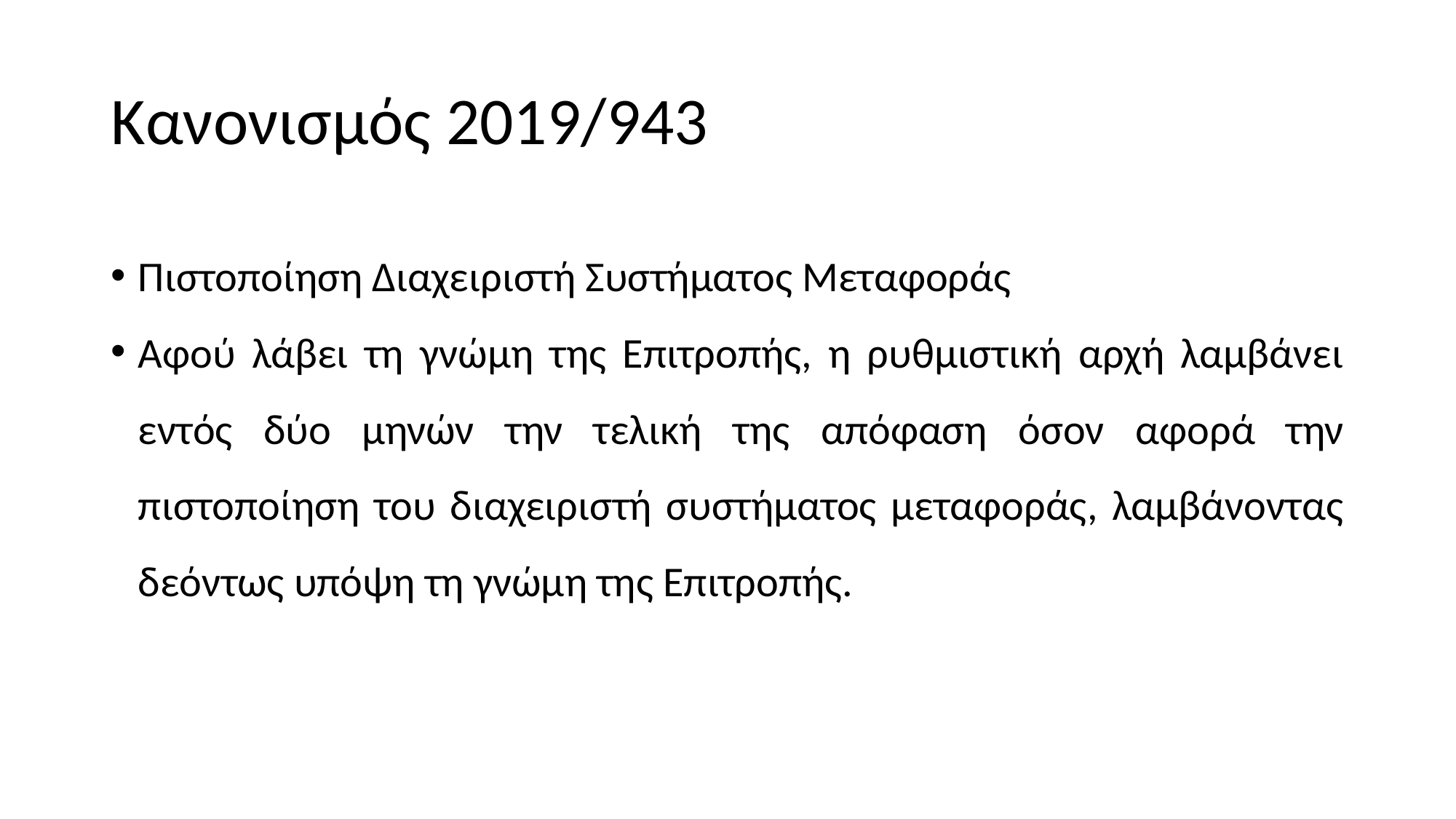

# Κανονισμός 2019/943
Πιστοποίηση Διαχειριστή Συστήματος Μεταφοράς
Αφού λάβει τη γνώμη της Επιτροπής, η ρυθμιστική αρχή λαμβάνει εντός δύο μηνών την τελική της απόφαση όσον αφορά την πιστοποίηση του διαχειριστή συστήματος μεταφοράς, λαμβάνοντας δεόντως υπόψη τη γνώμη της Επιτροπής.